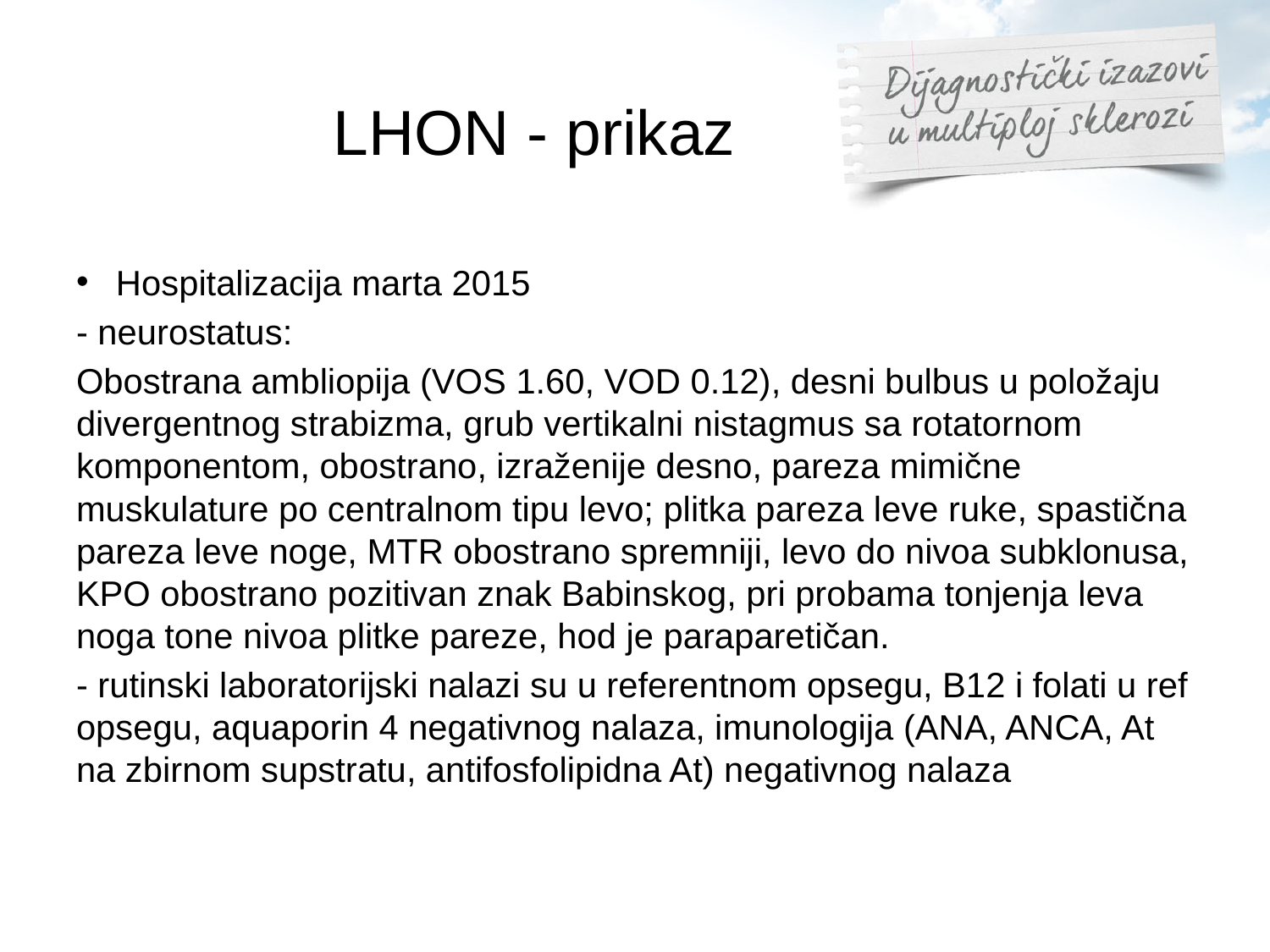

# LHON - prikaz
Hospitalizacija marta 2015
- neurostatus:
Obostrana ambliopija (VOS 1.60, VOD 0.12), desni bulbus u položaju divergentnog strabizma, grub vertikalni nistagmus sa rotatornom komponentom, obostrano, izraženije desno, pareza mimične muskulature po centralnom tipu levo; plitka pareza leve ruke, spastična pareza leve noge, MTR obostrano spremniji, levo do nivoa subklonusa, KPO obostrano pozitivan znak Babinskog, pri probama tonjenja leva noga tone nivoa plitke pareze, hod je paraparetičan.
- rutinski laboratorijski nalazi su u referentnom opsegu, B12 i folati u ref opsegu, aquaporin 4 negativnog nalaza, imunologija (ANA, ANCA, At na zbirnom supstratu, antifosfolipidna At) negativnog nalaza